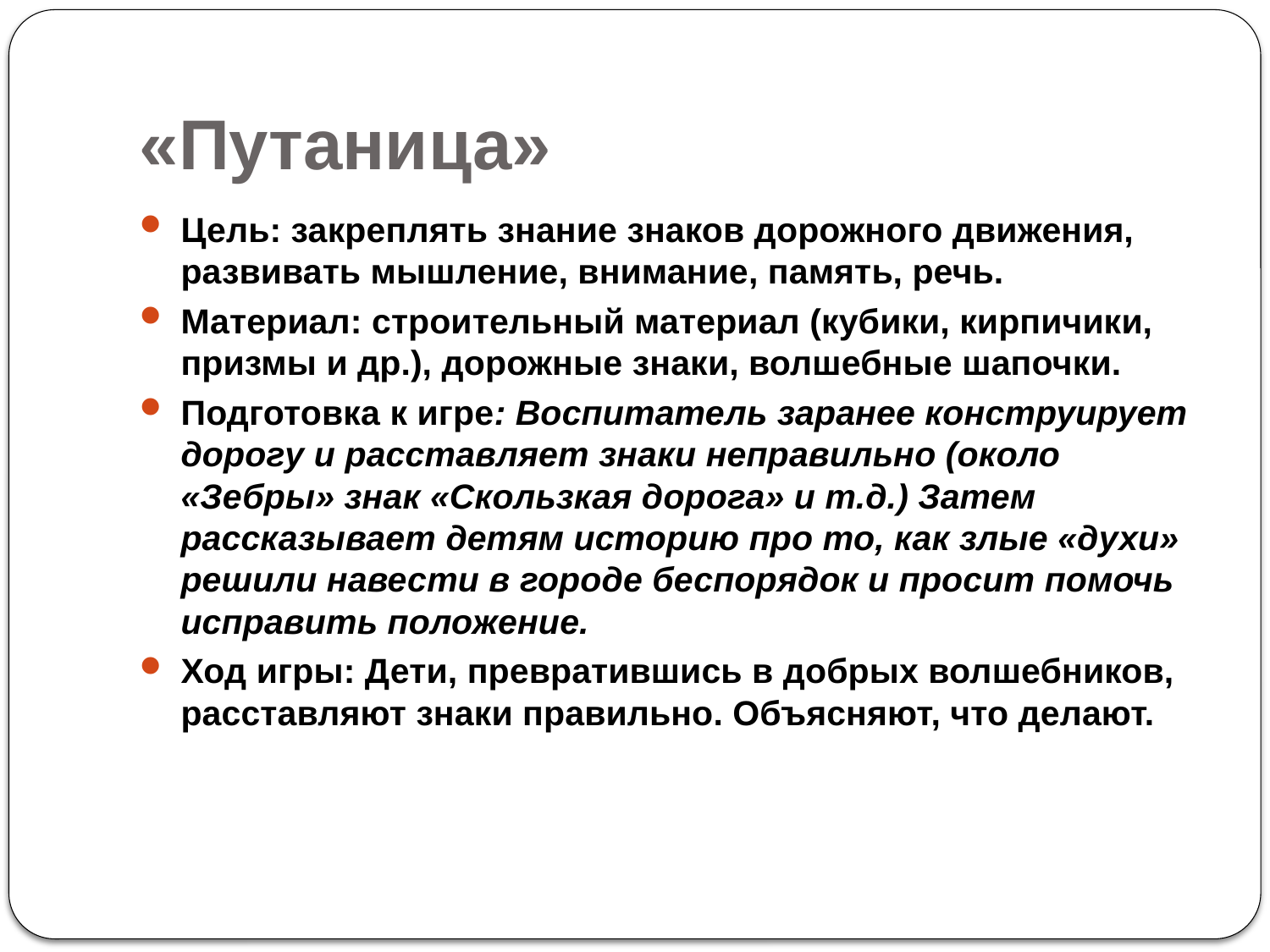

# «Путаница»
Цель: закреплять знание знаков дорожного движения, развивать мышление, внимание, память, речь.
Материал: строительный материал (кубики, кирпичики, призмы и др.), дорожные знаки, волшебные шапочки.
Подготовка к игре: Воспитатель заранее конструирует дорогу и расставляет знаки неправильно (около «Зебры» знак «Скользкая дорога» и т.д.) Затем рассказывает детям историю про то, как злые «духи» решили навести в городе беспорядок и просит помочь исправить положение.
Ход игры: Дети, превратившись в добрых волшебников, расставляют знаки правильно. Объясняют, что делают.